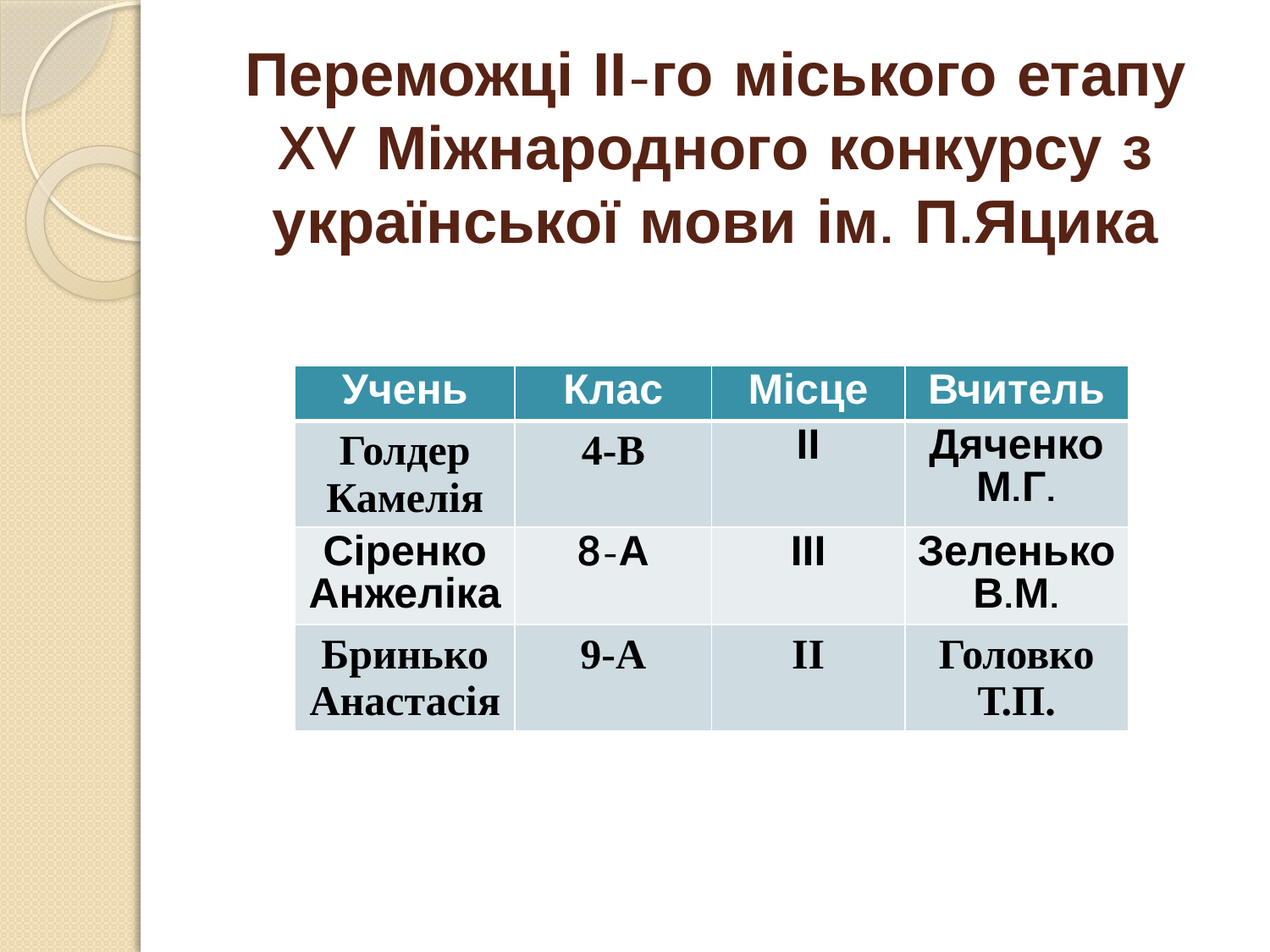

# Переможці ІІ-го міського етапу XV Міжнародного конкурсу з української мови ім. П.Яцика
| Учень | Клас | Місце | Вчитель |
| --- | --- | --- | --- |
| Голдер Камелія | 4-В | ІІ | Дяченко М.Г. |
| Сіренко Анжеліка | 8-А | ІІІ | Зеленько В.М. |
| Бринько Анастасія | 9-А | ІІ | Головко Т.П. |